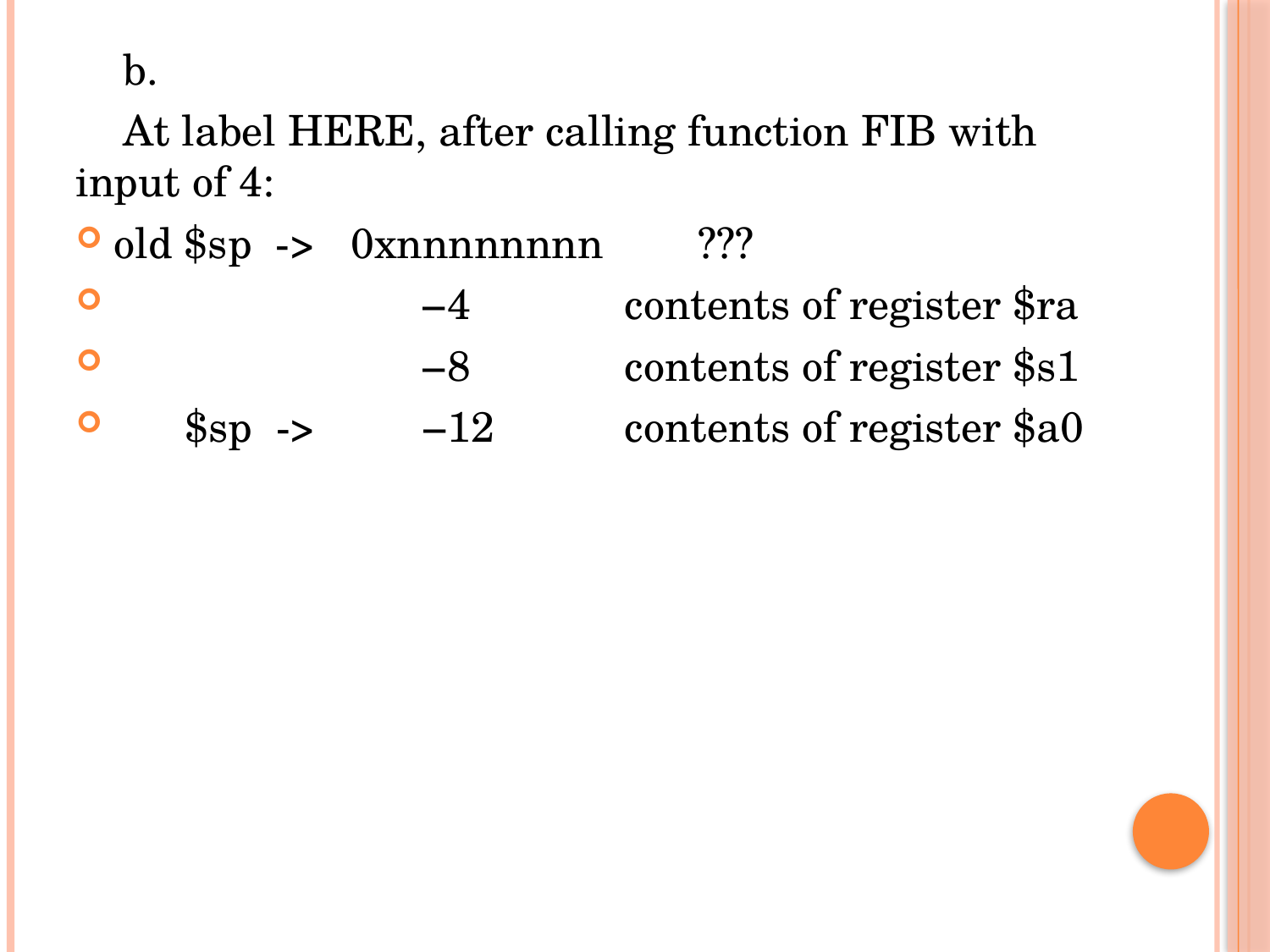

b.
    At label HERE, after calling function FIB with input of 4:
old $sp  ->   0xnnnnnnnn        ???
                          −4             contents of register $ra
                          −8             contents of register $s1
      $sp  ->         −12           contents of register $a0